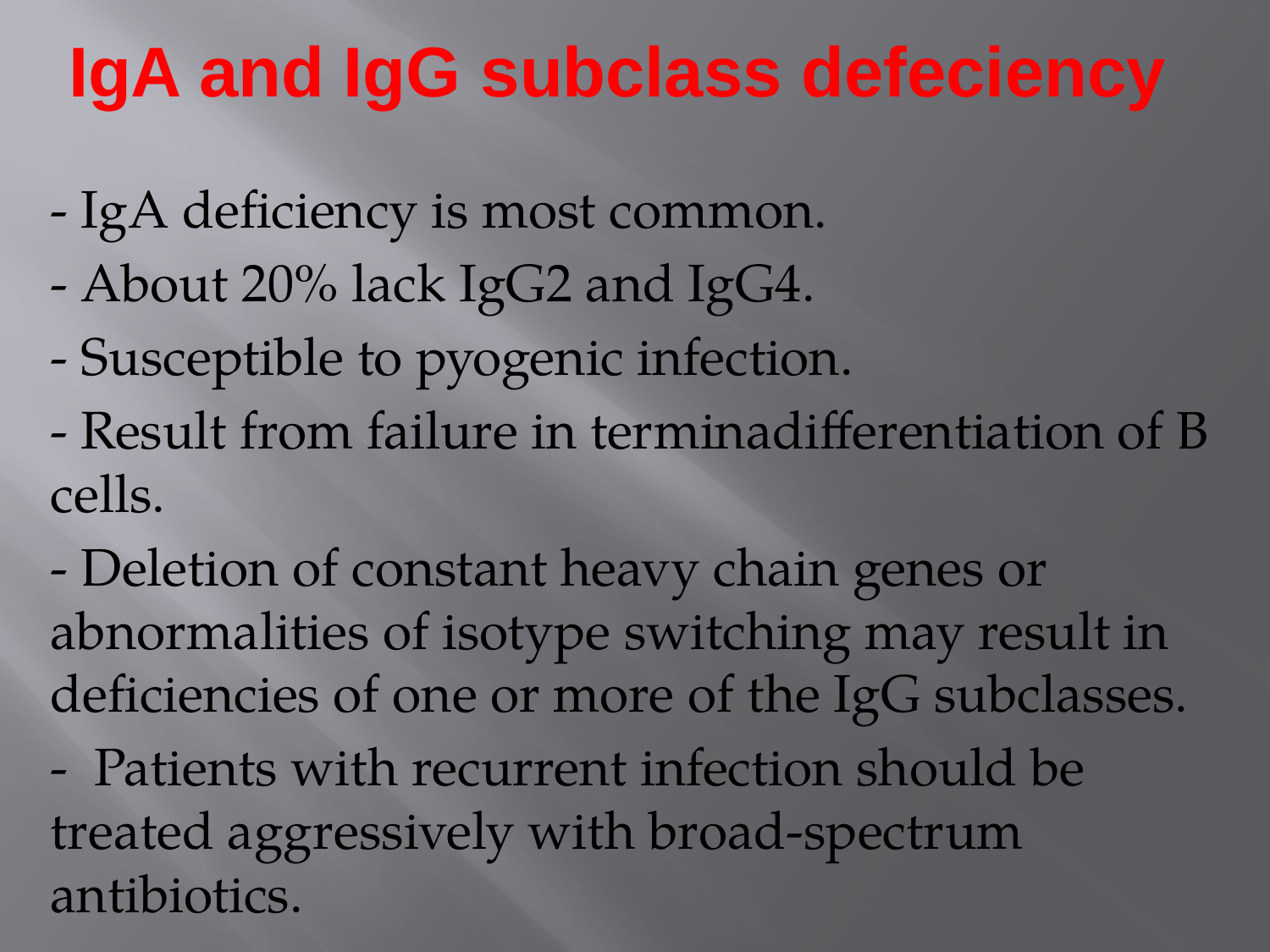

# IgA and IgG subclass defeciency
- IgA deficiency is most common.
- About 20% lack IgG2 and IgG4.
- Susceptible to pyogenic infection.
- Result from failure in terminadifferentiation of B cells.
- Deletion of constant heavy chain genes or abnormalities of isotype switching may result in deficiencies of one or more of the IgG subclasses.
-  Patients with recurrent infection should be treated aggressively with broad-spectrum antibiotics.